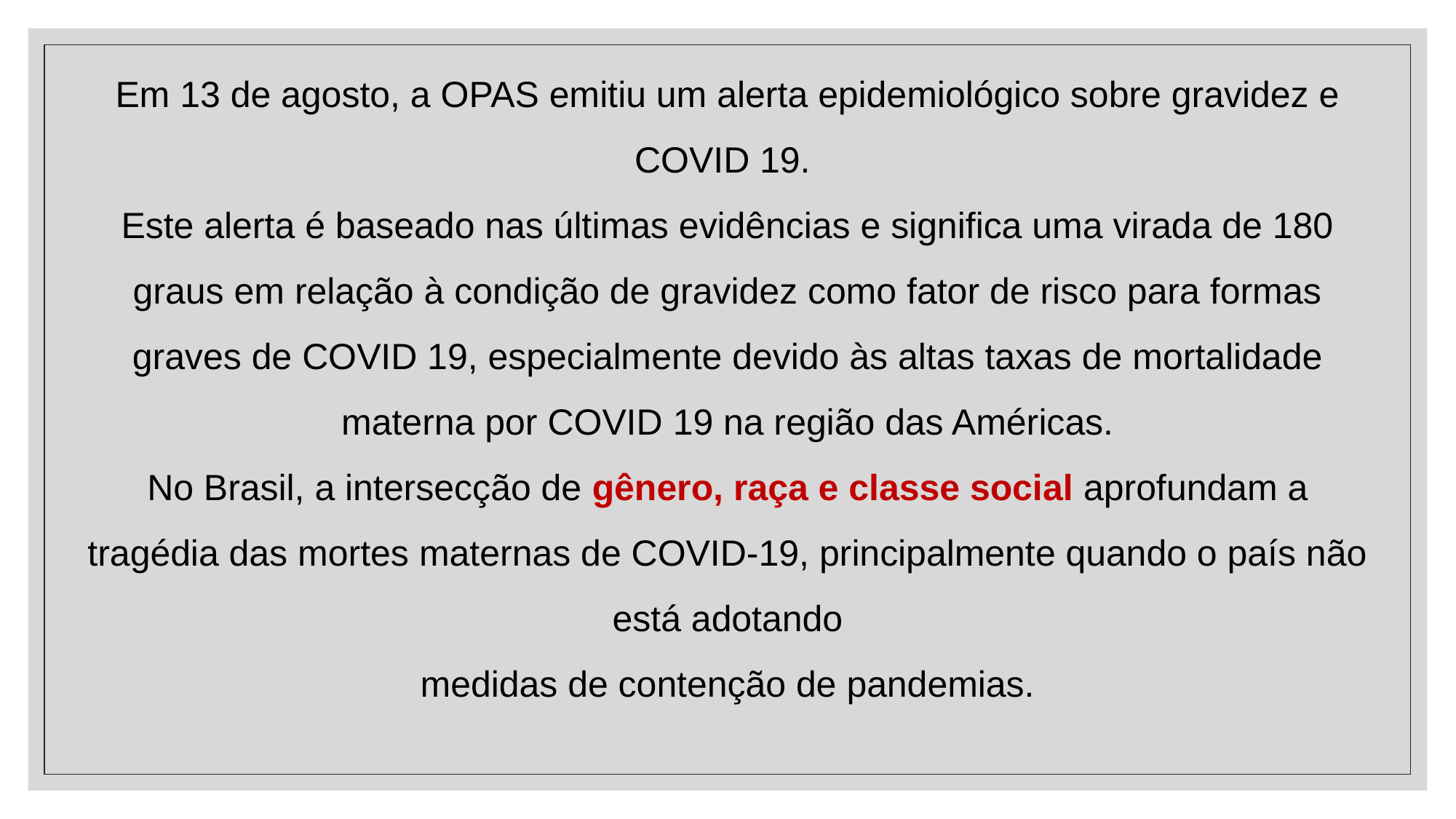

Em 13 de agosto, a OPAS emitiu um alerta epidemiológico sobre gravidez e COVID 19.
Este alerta é baseado nas últimas evidências e significa uma virada de 180 graus em relação à condição de gravidez como fator de risco para formas graves de COVID 19, especialmente devido às altas taxas de mortalidade materna por COVID 19 na região das Américas.
No Brasil, a intersecção de gênero, raça e classe social aprofundam a
tragédia das mortes maternas de COVID-19, principalmente quando o país não está adotando
medidas de contenção de pandemias.